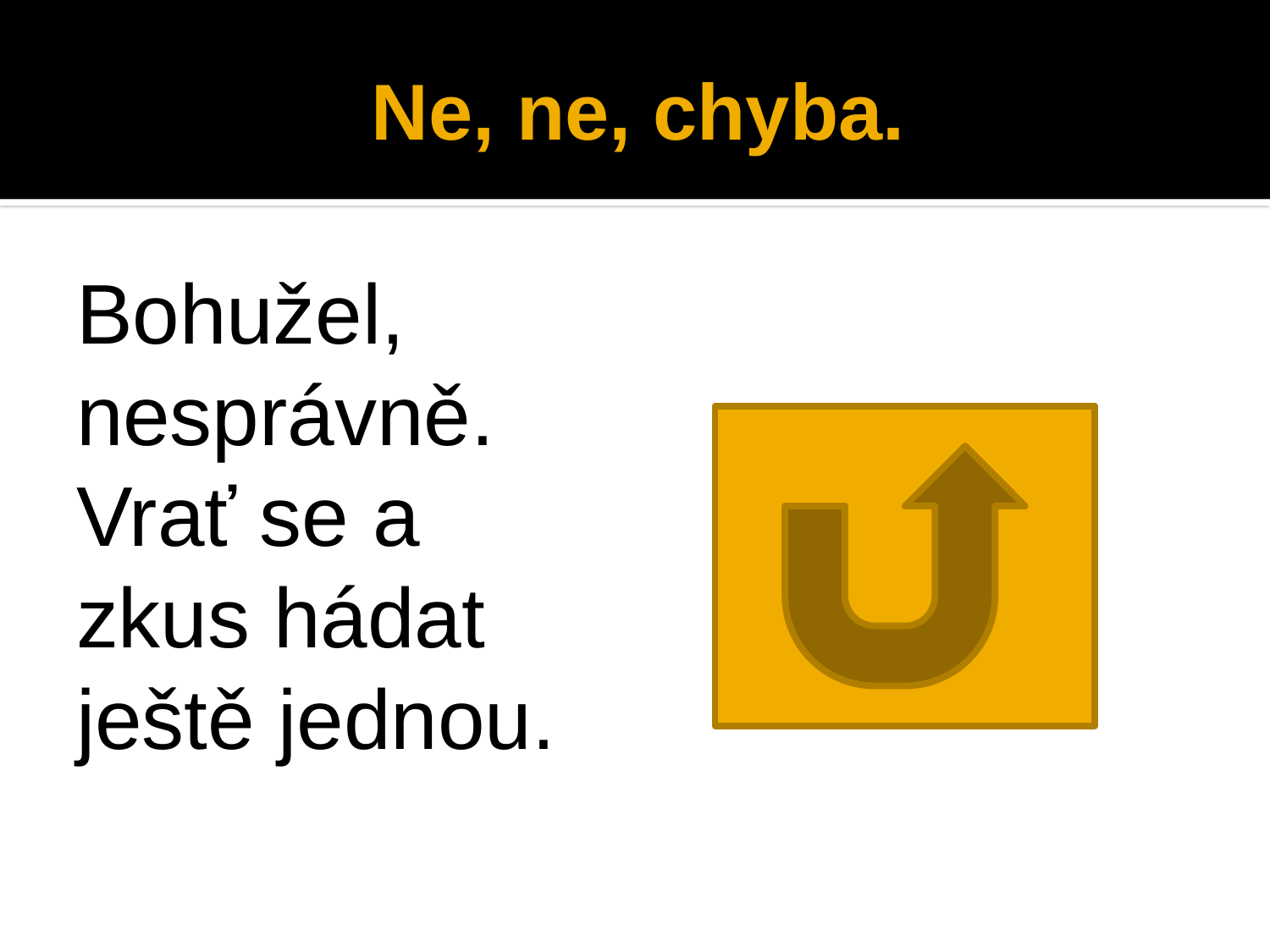

# Ne, ne, chyba.
Bohužel, nesprávně.
Vrať se a zkus hádat ještě jednou.